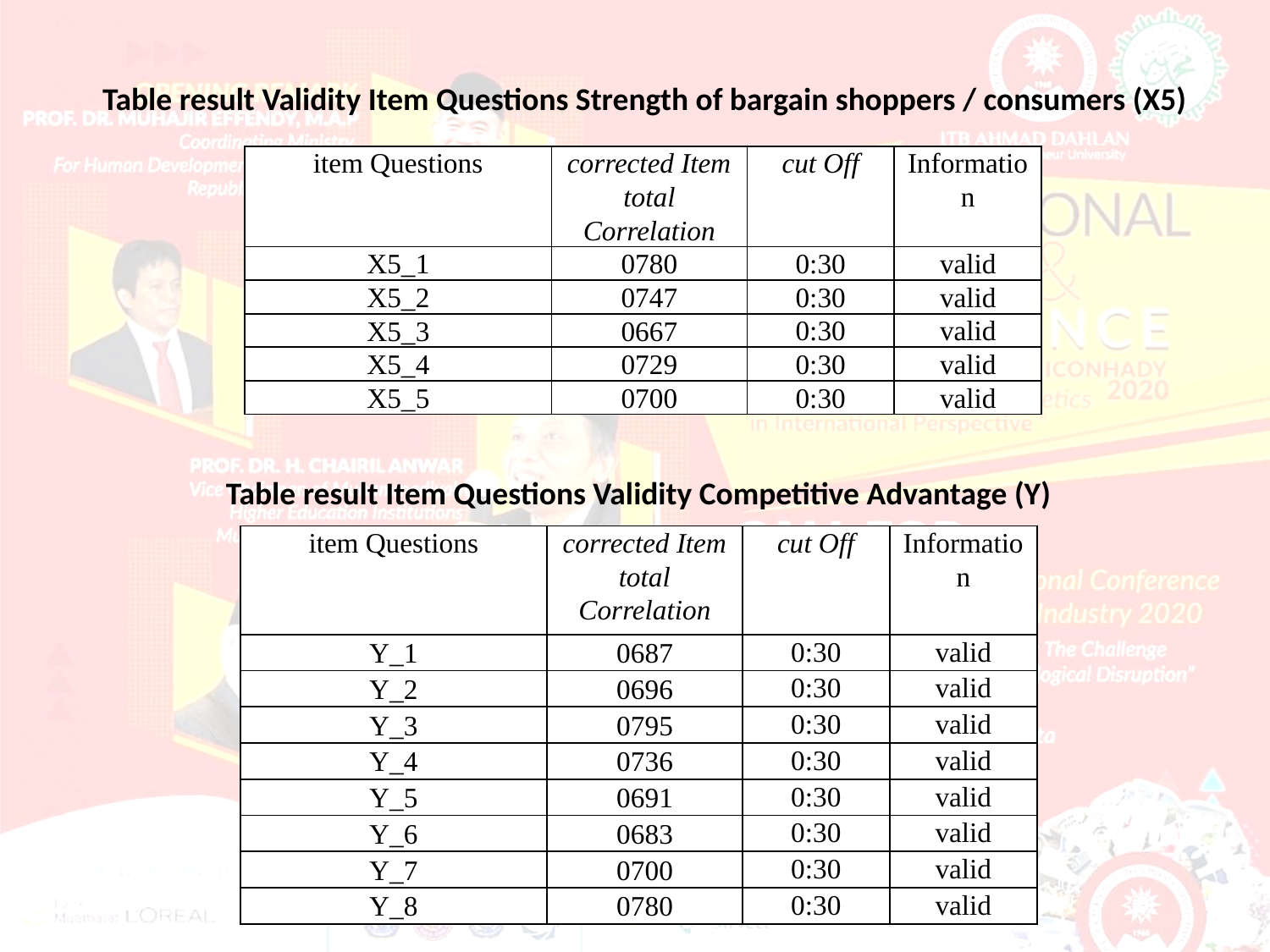

Table result Validity Item Questions Strength of bargain shoppers / consumers (X5)
| item Questions | corrected Item total Correlation | cut Off | Information |
| --- | --- | --- | --- |
| X5\_1 | 0780 | 0:30 | valid |
| X5\_2 | 0747 | 0:30 | valid |
| X5\_3 | 0667 | 0:30 | valid |
| X5\_4 | 0729 | 0:30 | valid |
| X5\_5 | 0700 | 0:30 | valid |
Table result Item Questions Validity Competitive Advantage (Y)
| item Questions | corrected Item total Correlation | cut Off | Information |
| --- | --- | --- | --- |
| Y\_1 | 0687 | 0:30 | valid |
| Y\_2 | 0696 | 0:30 | valid |
| Y\_3 | 0795 | 0:30 | valid |
| Y\_4 | 0736 | 0:30 | valid |
| Y\_5 | 0691 | 0:30 | valid |
| Y\_6 | 0683 | 0:30 | valid |
| Y\_7 | 0700 | 0:30 | valid |
| Y\_8 | 0780 | 0:30 | valid |